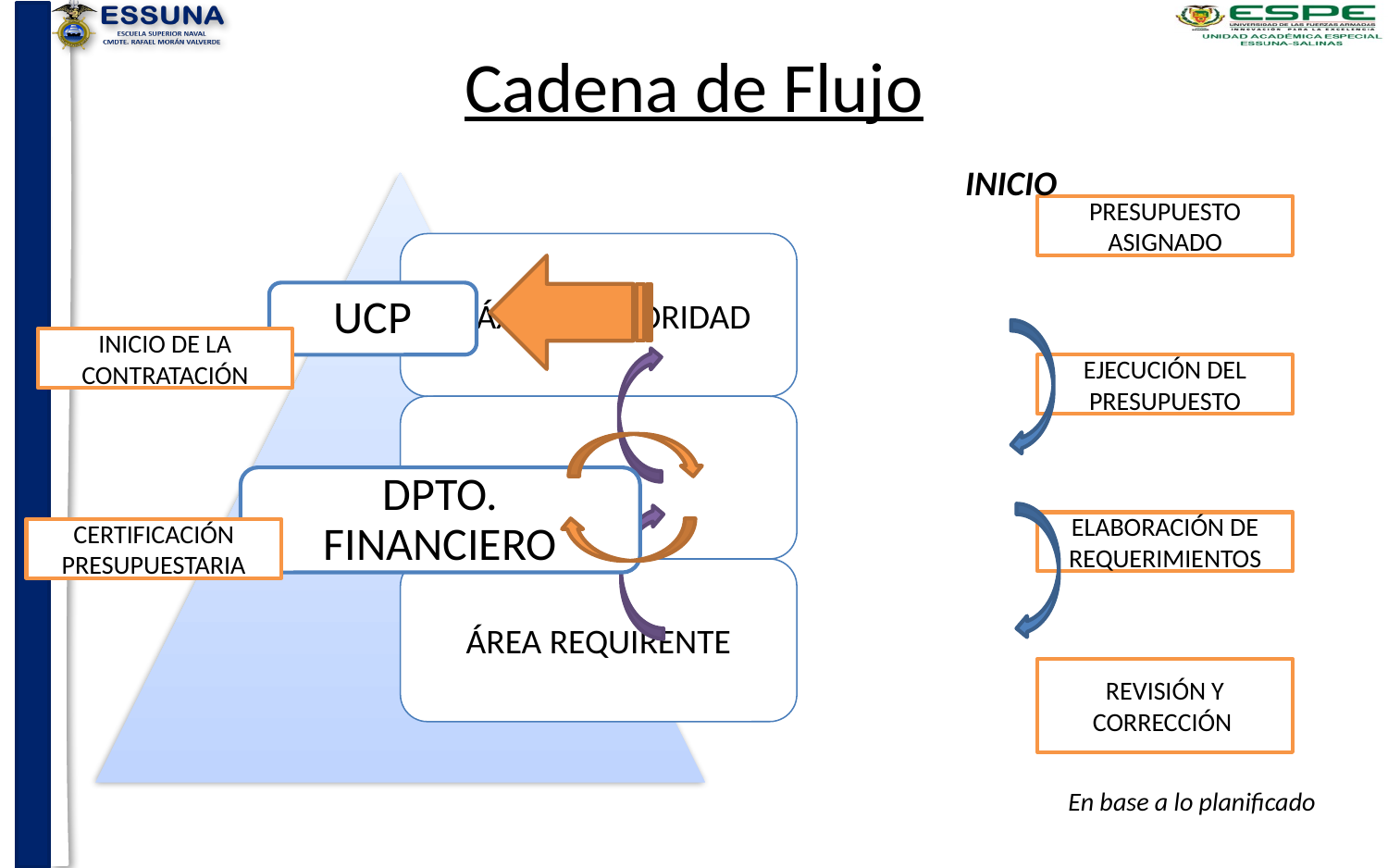

# Cadena de Flujo
INICIO
MÁXIMA AUTORIDAD
U.C.P
ÁREA REQUIRENTE
PRESUPUESTO ASIGNADO

UCP

INICIO DE LA CONTRATACIÓN

EJECUCIÓN DEL PRESUPUESTO

DPTO. FINANCIERO

ELABORACIÓN DE REQUERIMIENTOS
CERTIFICACIÓN PRESUPUESTARIA
REVISIÓN Y CORRECCIÓN
En base a lo planificado